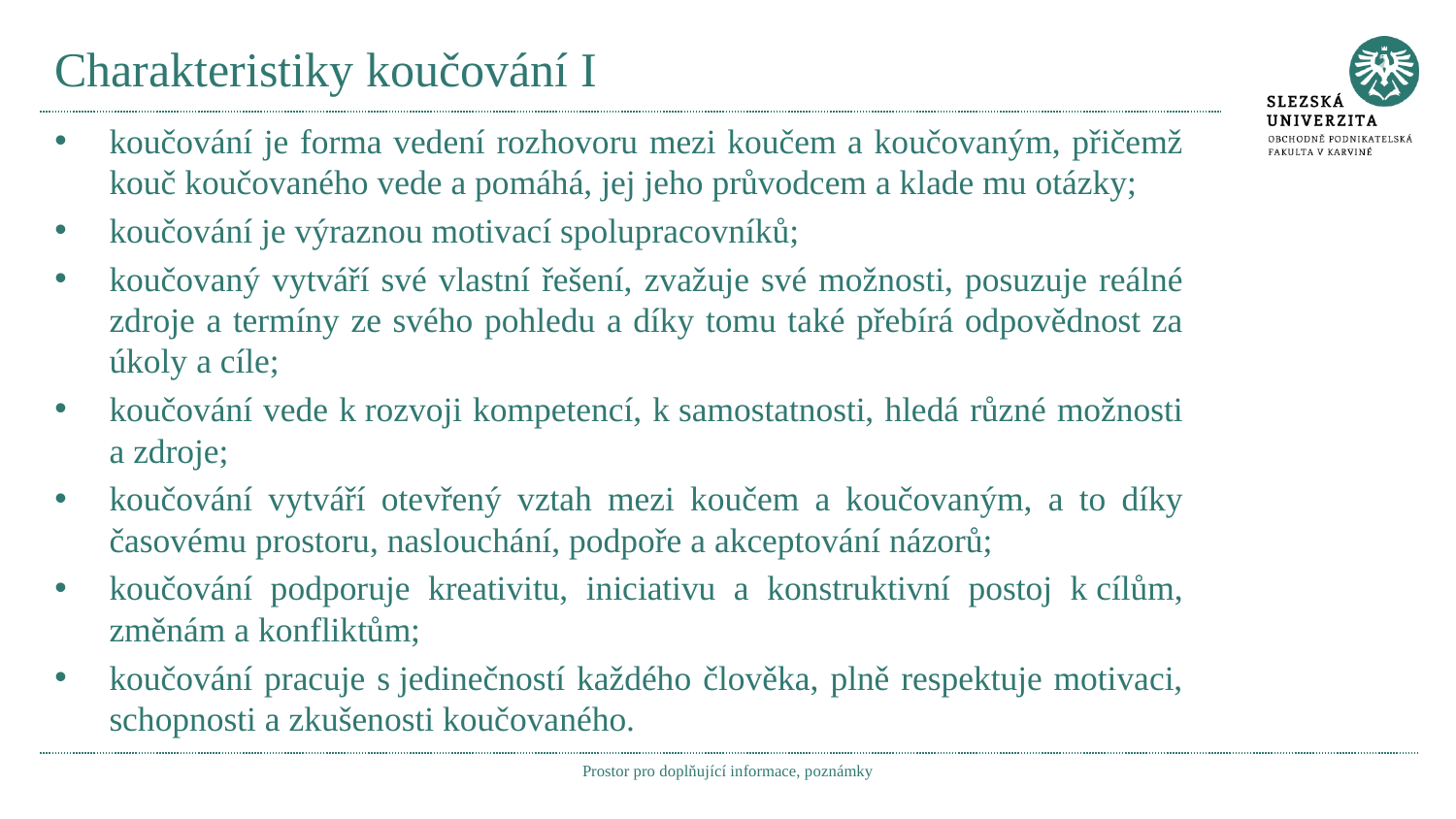

# Charakteristiky koučování I
koučování je forma vedení rozhovoru mezi koučem a koučovaným, přičemž kouč koučovaného vede a pomáhá, jej jeho průvodcem a klade mu otázky;
koučování je výraznou motivací spolupracovníků;
koučovaný vytváří své vlastní řešení, zvažuje své možnosti, posuzuje reálné zdroje a termíny ze svého pohledu a díky tomu také přebírá odpovědnost za úkoly a cíle;
koučování vede k rozvoji kompetencí, k samostatnosti, hledá různé možnosti a zdroje;
koučování vytváří otevřený vztah mezi koučem a koučovaným, a to díky časovému prostoru, naslouchání, podpoře a akceptování názorů;
koučování podporuje kreativitu, iniciativu a konstruktivní postoj k cílům, změnám a konfliktům;
koučování pracuje s jedinečností každého člověka, plně respektuje motivaci, schopnosti a zkušenosti koučovaného.

Prostor pro doplňující informace, poznámky